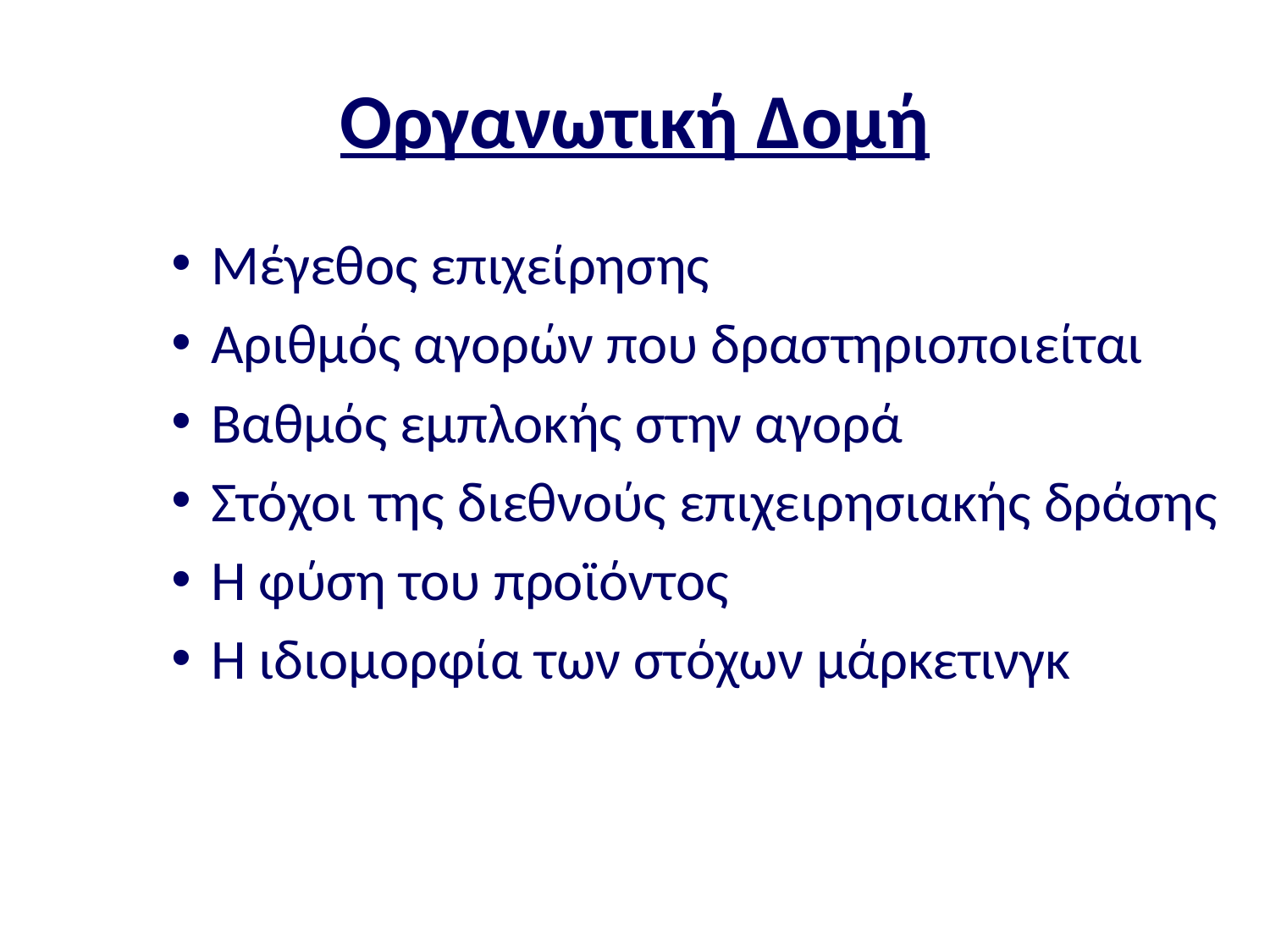

# Οργανωτική Δομή
Μέγεθος επιχείρησης
Αριθμός αγορών που δραστηριοποιείται
Βαθμός εμπλοκής στην αγορά
Στόχοι της διεθνούς επιχειρησιακής δράσης
Η φύση του προϊόντος
Η ιδιομορφία των στόχων μάρκετινγκ